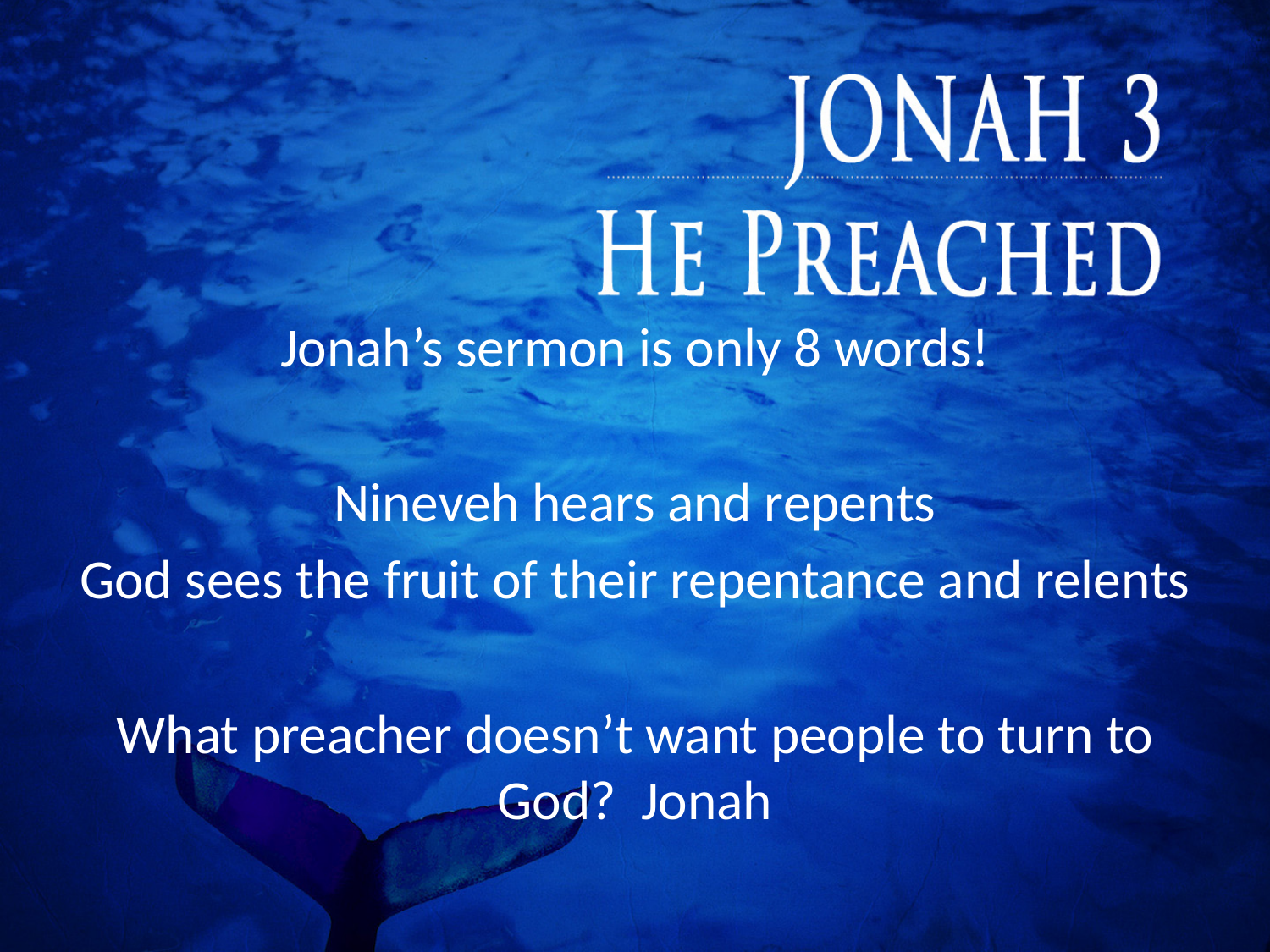

Jonah’s sermon is only 8 words!

Nineveh hears and repents
God sees the fruit of their repentance and relents

What preacher doesn’t want people to turn to God?  Jonah